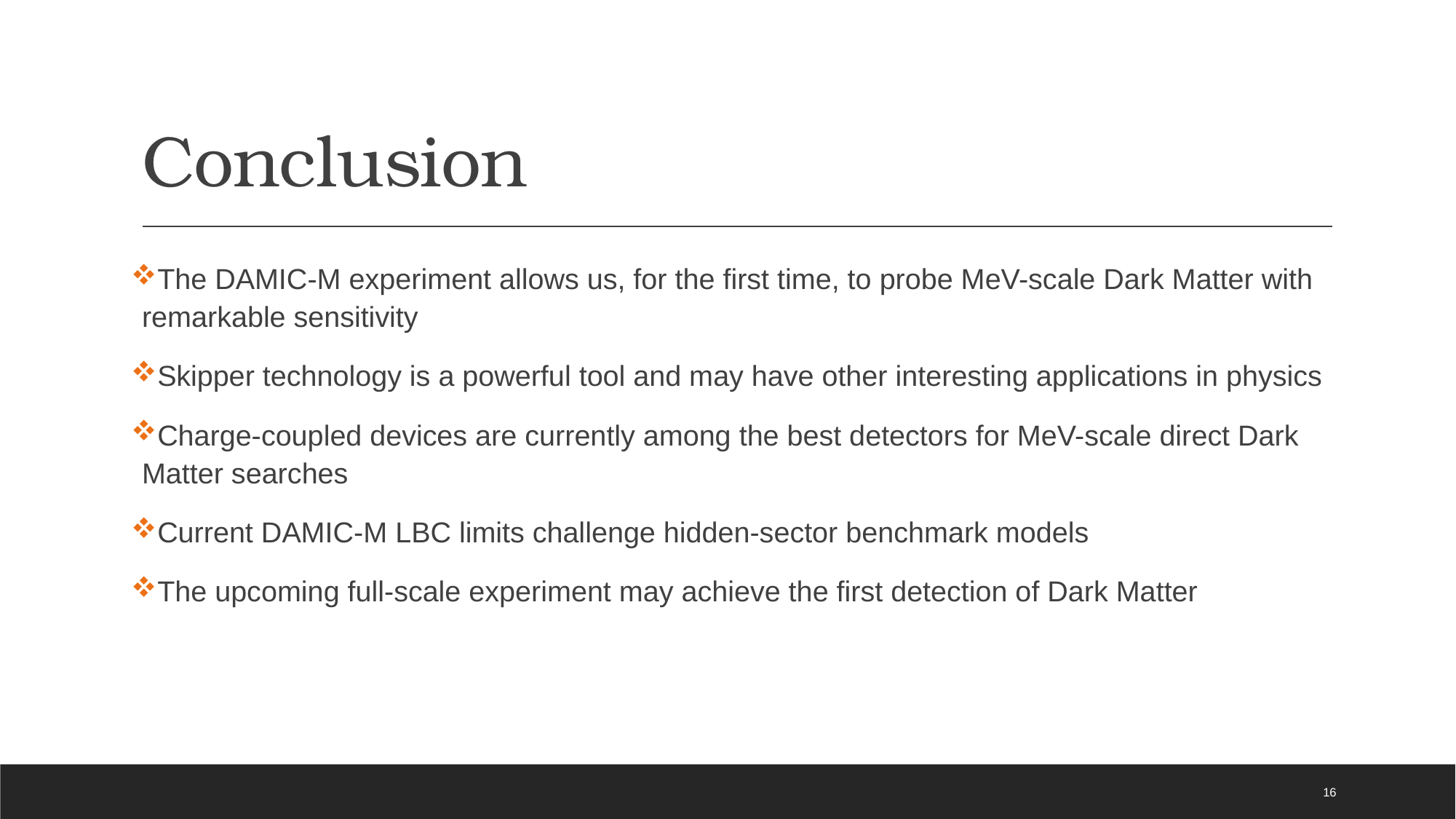

# Conclusion
The DAMIC-M experiment allows us, for the first time, to probe MeV-scale Dark Matter with remarkable sensitivity
Skipper technology is a powerful tool and may have other interesting applications in physics
Charge-coupled devices are currently among the best detectors for MeV-scale direct Dark Matter searches
Current DAMIC-M LBC limits challenge hidden-sector benchmark models
The upcoming full-scale experiment may achieve the first detection of Dark Matter
16